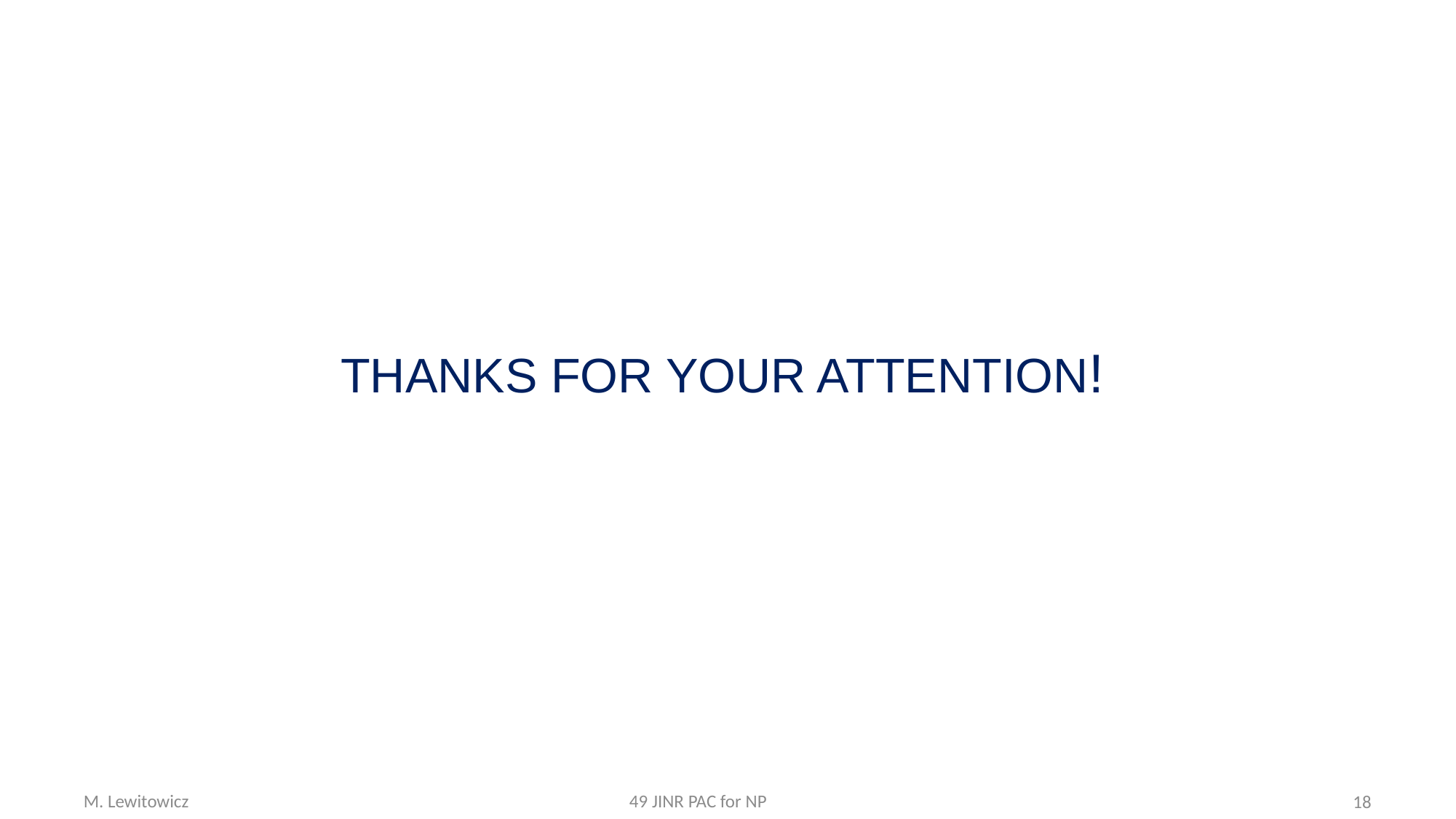

THANKS FOR YOUR ATTENTION!
M. Lewitowicz					49 JINR PAC for NP
18